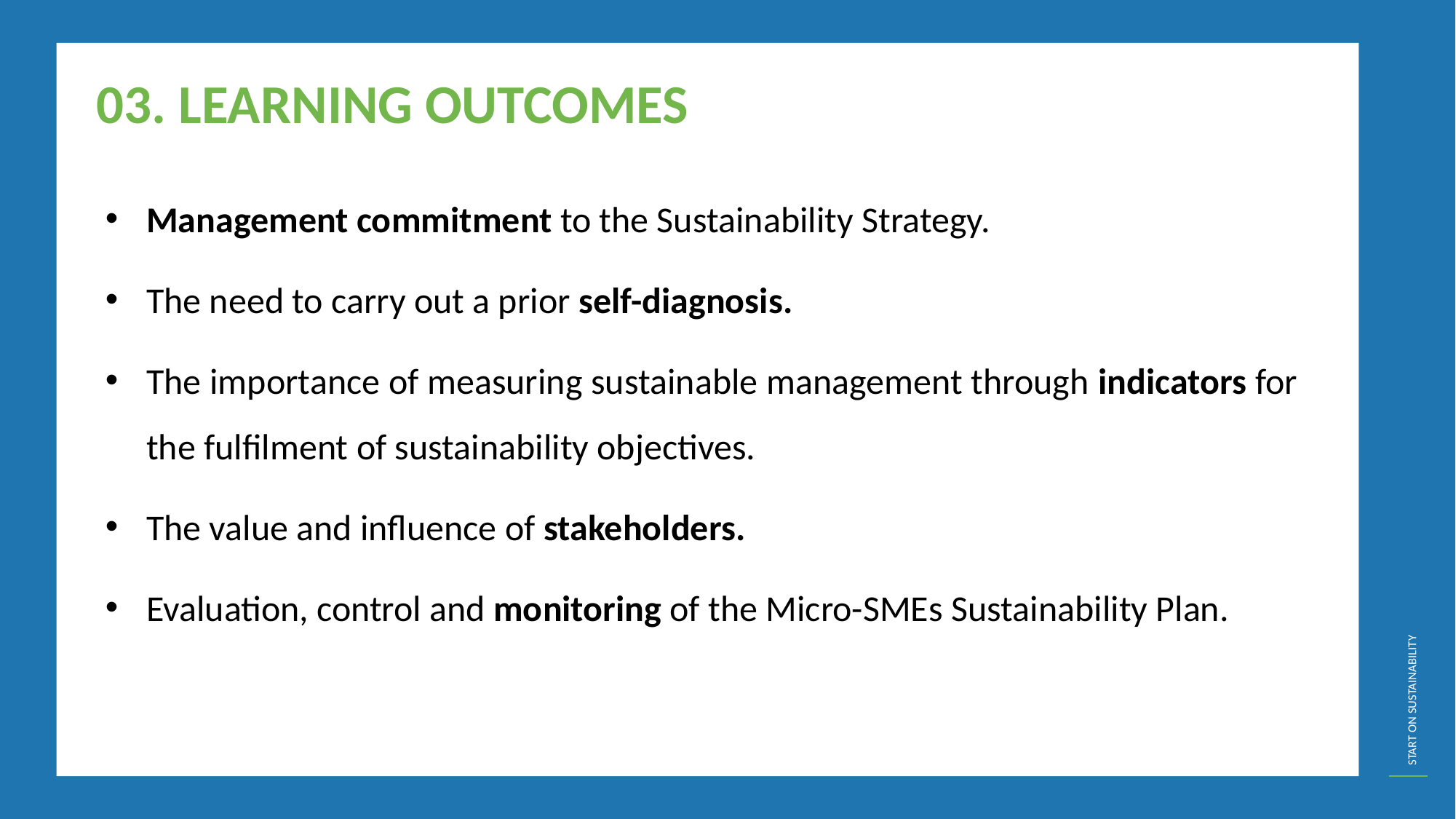

03. LEARNING OUTCOMES
Management commitment to the Sustainability Strategy.
The need to carry out a prior self-diagnosis.
The importance of measuring sustainable management through indicators for the fulfilment of sustainability objectives.
The value and influence of stakeholders.
Evaluation, control and monitoring of the Micro-SMEs Sustainability Plan.